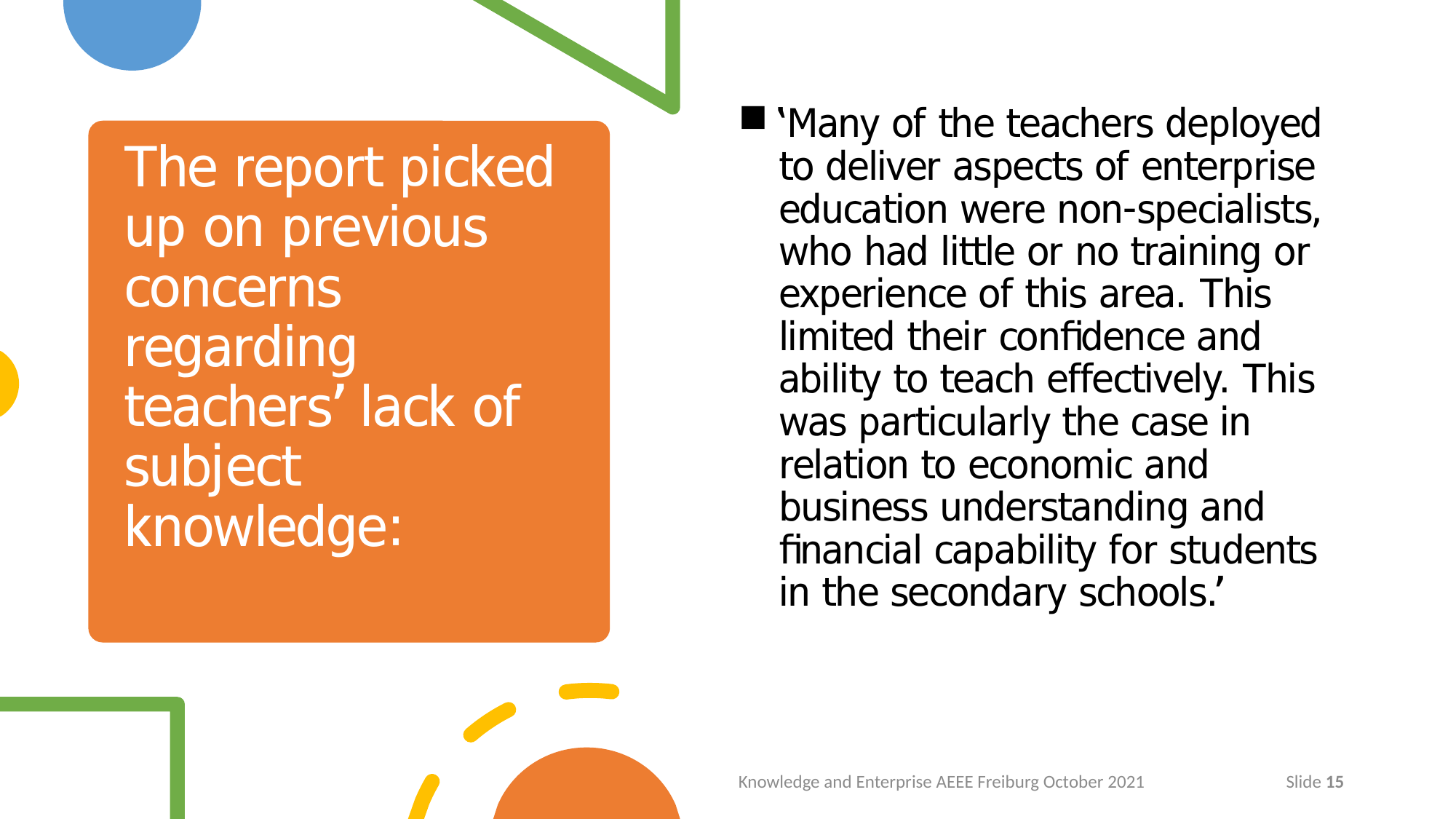

‘Many of the teachers deployed to deliver aspects of enterprise education were non-specialists, who had little or no training or experience of this area. This limited their confidence and ability to teach effectively. This was particularly the case in relation to economic and business understanding and financial capability for students in the secondary schools.’

# The report picked up on previous concerns regarding teachers’ lack of subject knowledge:

Knowledge and Enterprise AEEE Freiburg October 2021
Slide 15